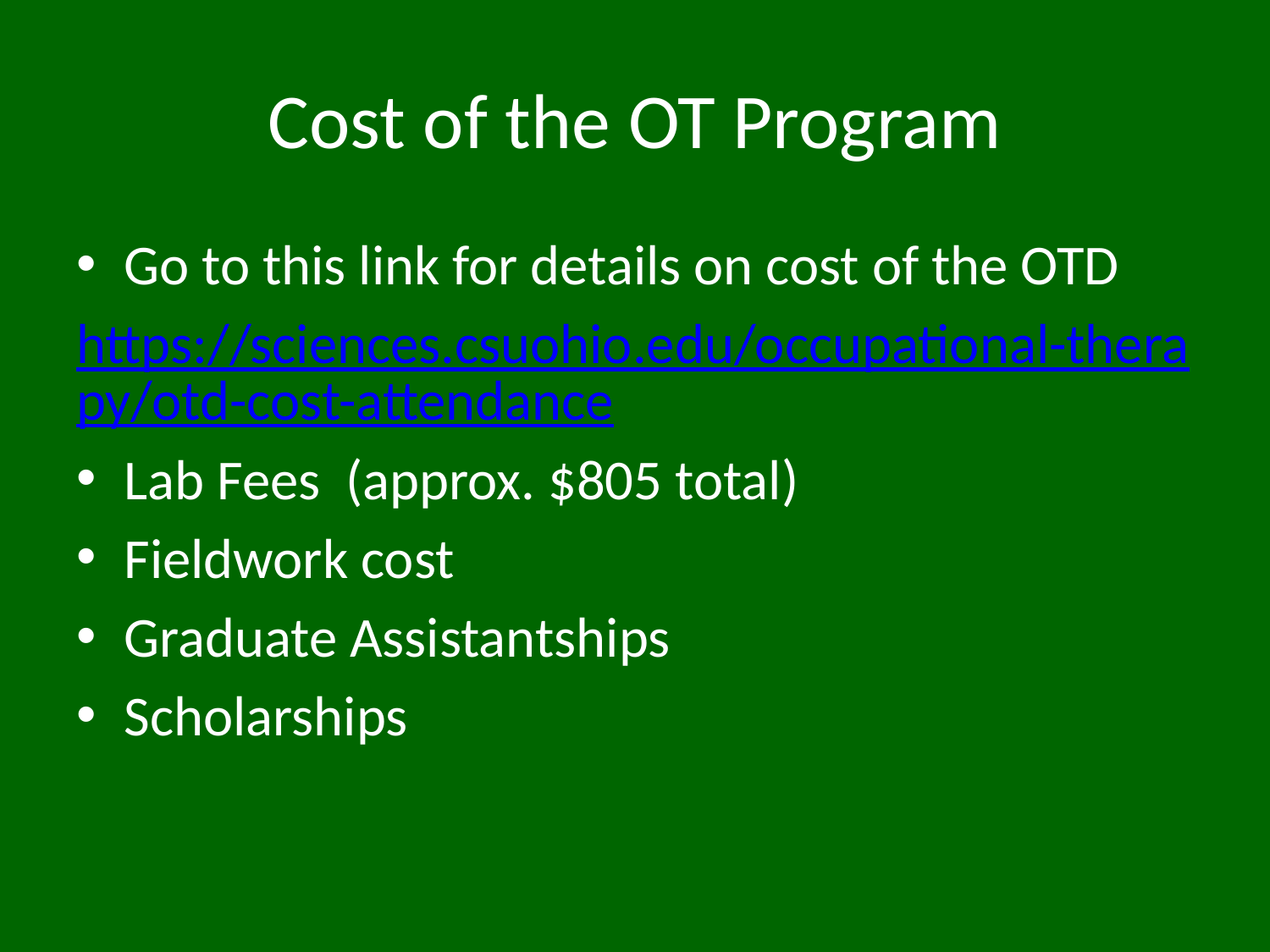

# Cost of the OT Program
Go to this link for details on cost of the OTD
https://sciences.csuohio.edu/occupational-therapy/otd-cost-attendance
Lab Fees  (approx. $805 total)
Fieldwork cost
Graduate Assistantships
Scholarships